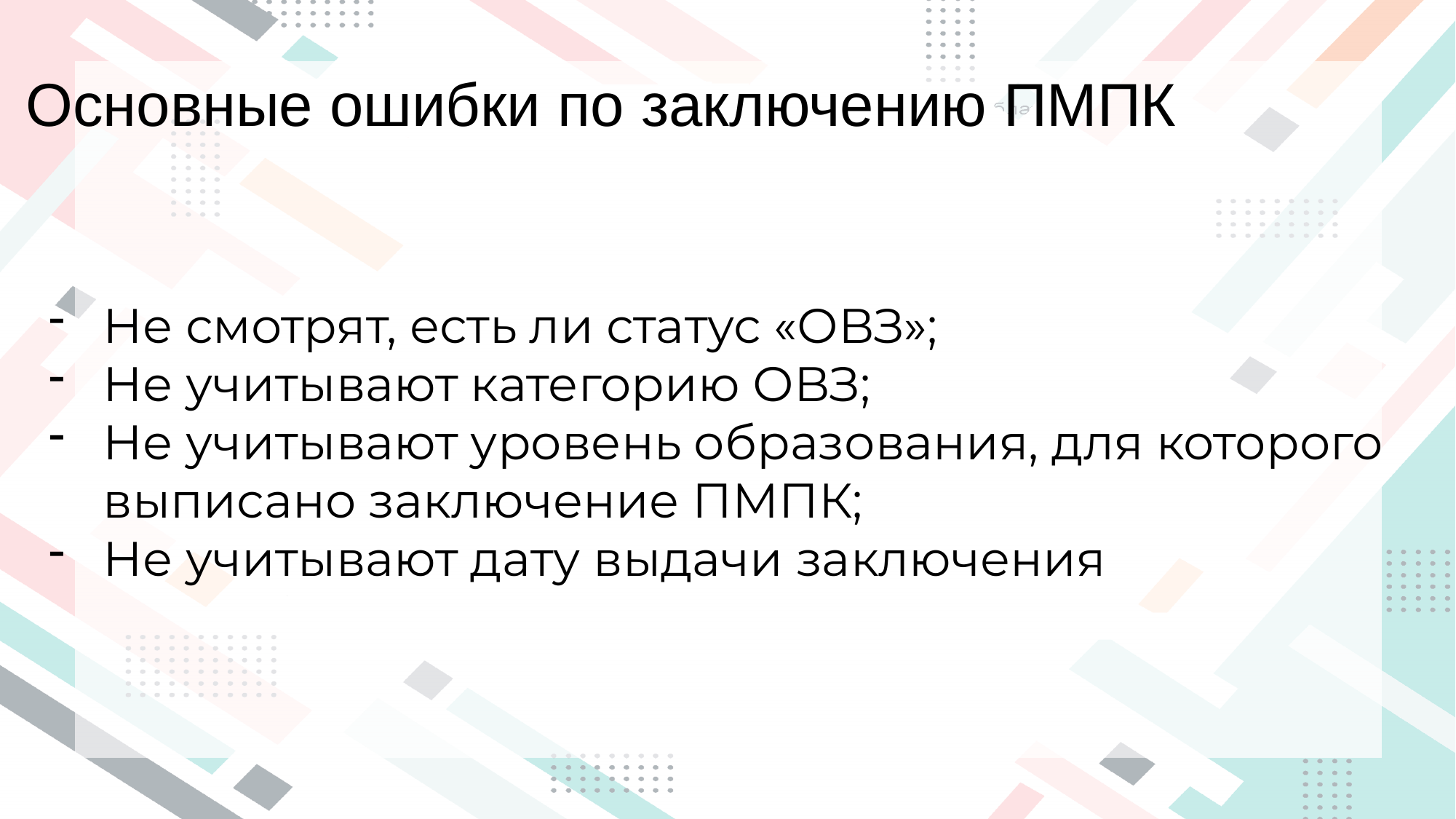

Основные ошибки по заключению ПМПК

Не смотрят, есть ли статус «ОВЗ»;
Не учитывают категорию ОВЗ;
Не учитывают уровень образования, для которого выписано заключение ПМПК;
Не учитывают дату выдачи заключения